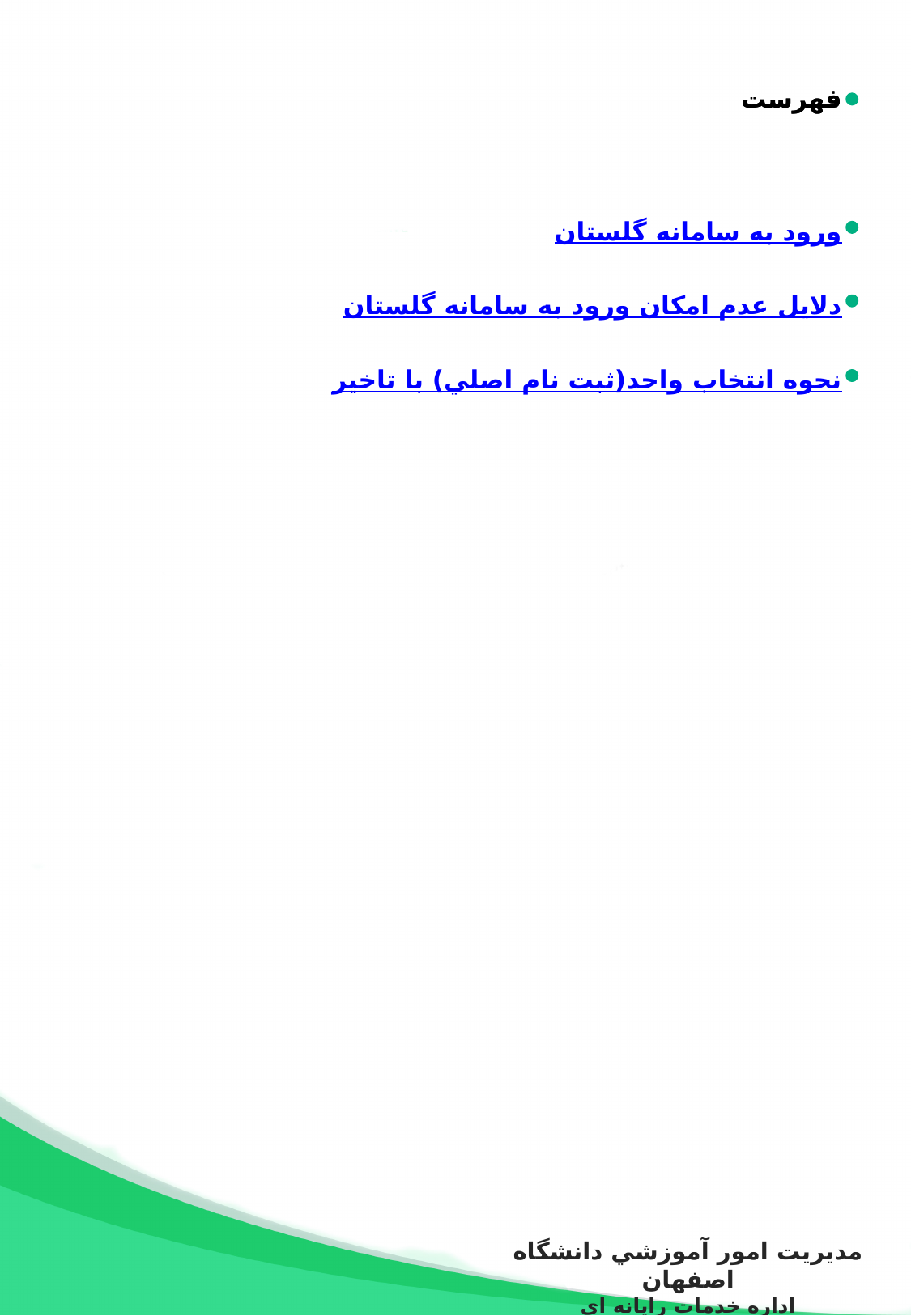

فهرست

فهرست

ورود به سامانه گلستان
دلايل عدم امکان ورود به سامانه گلستان
نحوه انتخاب واحد(ثبت نام اصلي) با تاخير

مديريت امور آموزشي دانشگاه اصفهان
اداره خدمات رایانه ای